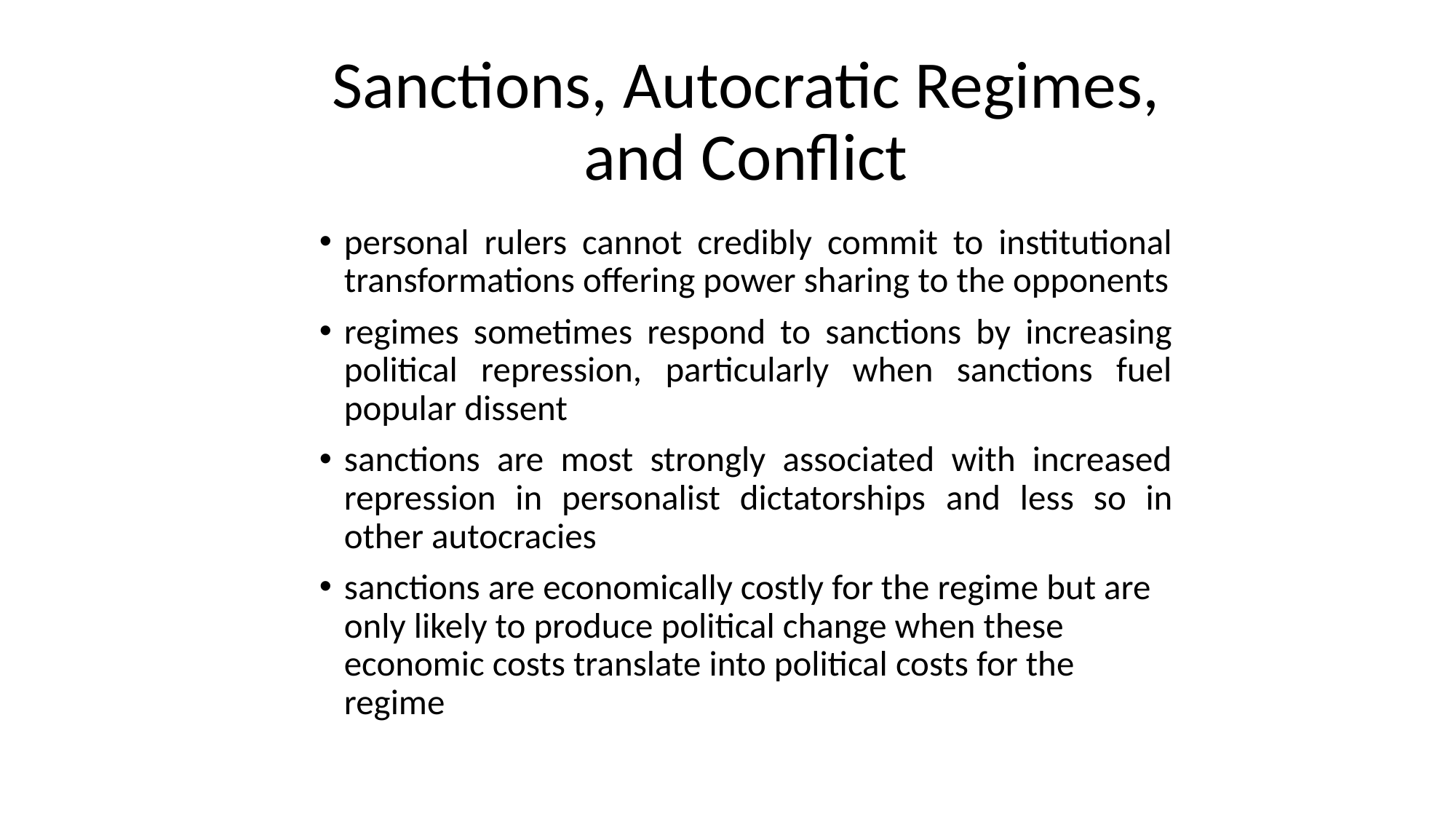

# Sanctions, Autocratic Regimes, and Conflict
personal rulers cannot credibly commit to institutional transformations offering power sharing to the opponents
regimes sometimes respond to sanctions by increasing political repression, particularly when sanctions fuel popular dissent
sanctions are most strongly associated with increased repression in personalist dictatorships and less so in other autocracies
sanctions are economically costly for the regime but are only likely to produce political change when these economic costs translate into political costs for the regime